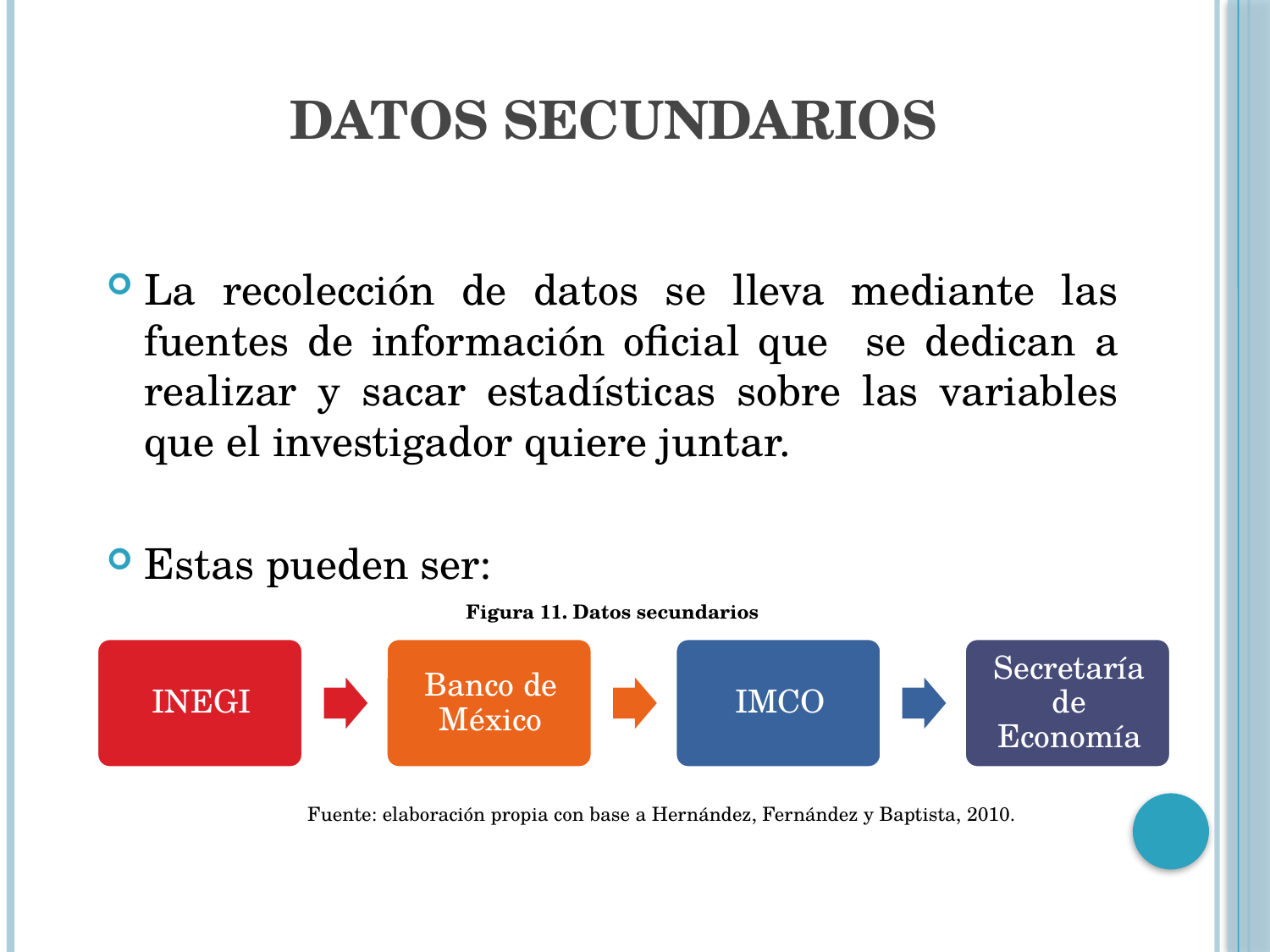

# Datos Secundarios
La recolección de datos se lleva mediante las fuentes de información oficial que  se dedican a realizar y sacar estadísticas sobre las variables que el investigador quiere juntar.

Estas pueden ser:
INEGI

Banco de México

IMCO

Secretaría de Economía
Figura 11. Datos secundarios
Fuente: elaboración propia con base a Hernández, Fernández y Baptista, 2010.